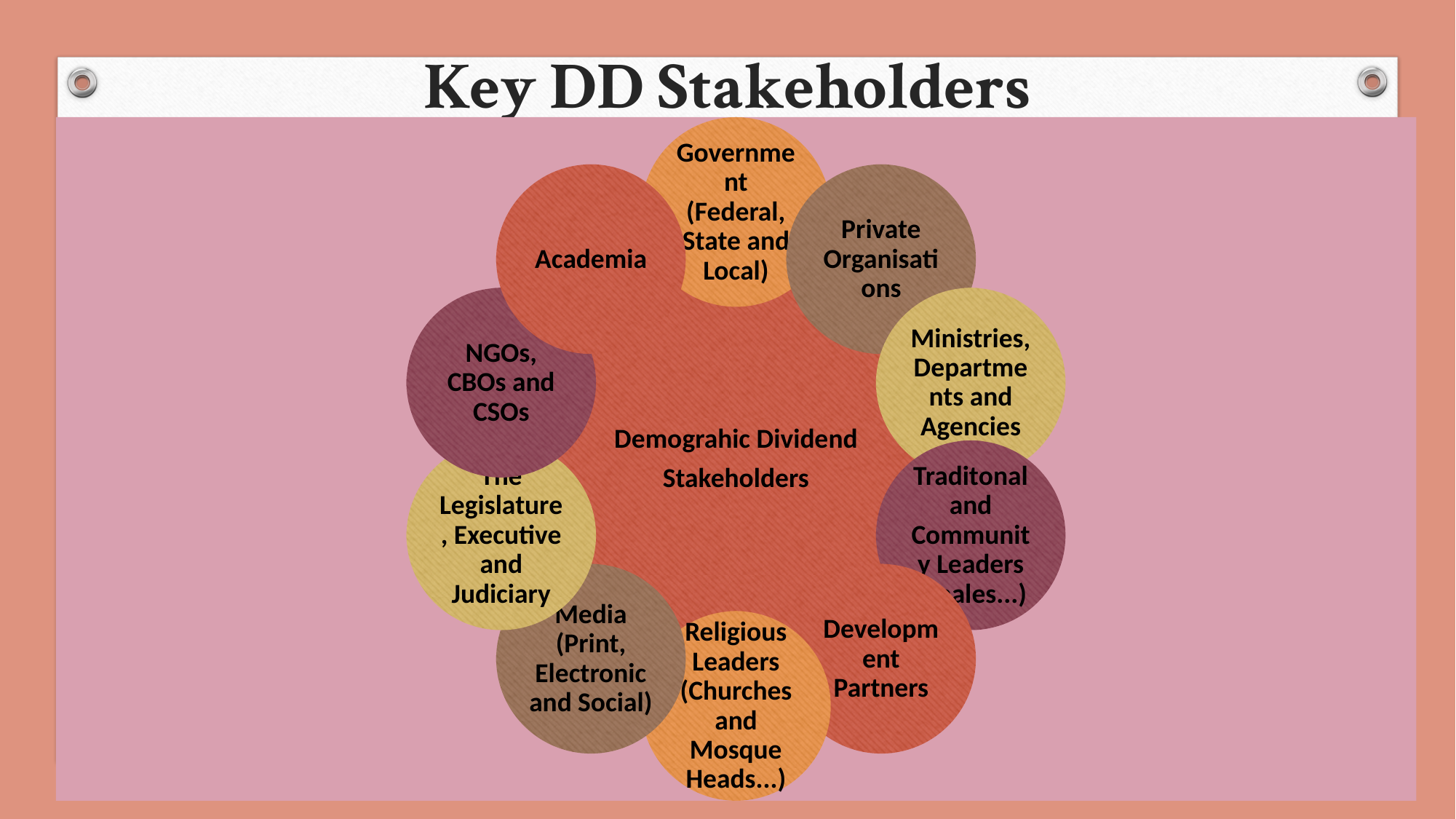

# Key DD Stakeholders
Demograhic Dividend
Stakeholders
Government (Federal, State and Local)
Private Organisations
Ministries, Departments and Agencies
Traditonal and Community Leaders (Baales...)
Development Partners
Religious Leaders (Churches and Mosque Heads...)
Media (Print, Electronic and Social)
The Legislature, Executive and Judiciary
NGOs, CBOs and CSOs
Academia